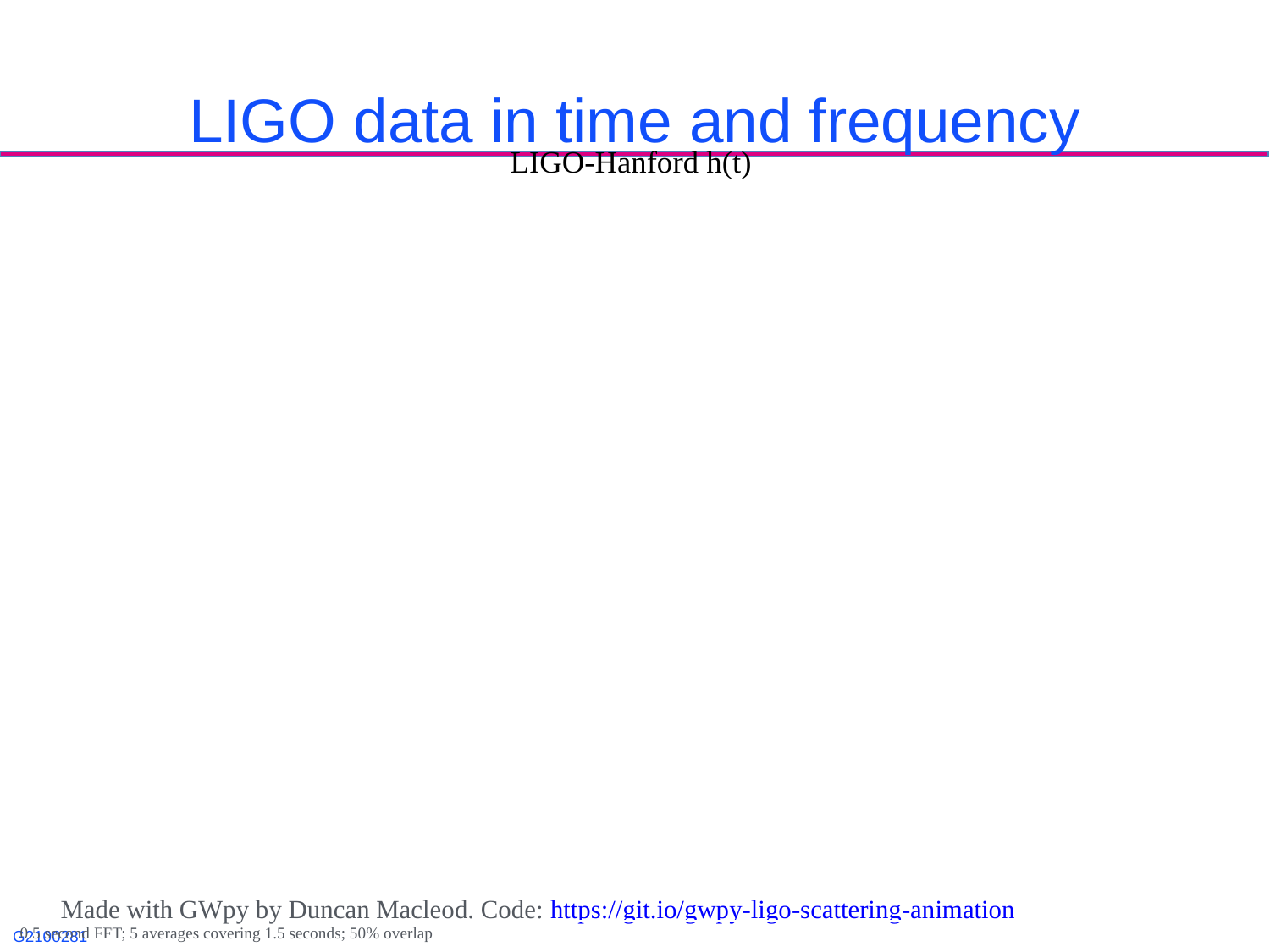

LIGO data in time and frequency
LIGO-Hanford h(t)
Made with GWpy by Duncan Macleod. Code: https://git.io/gwpy-ligo-scattering-animation
0.5 second FFT; 5 averages covering 1.5 seconds; 50% overlap
73